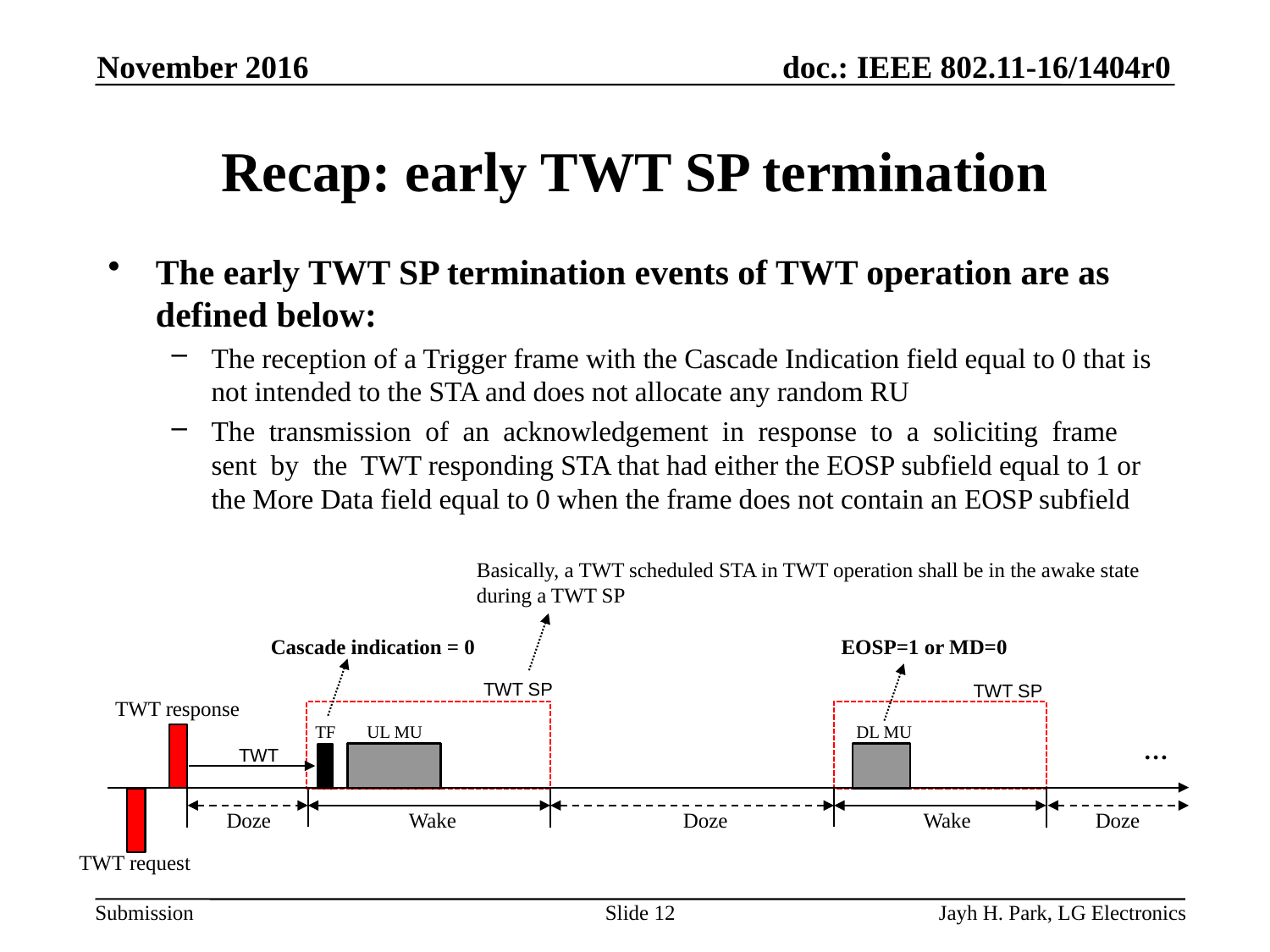

November 2016
# Recap: early TWT SP termination
The early TWT SP termination events of TWT operation are as defined below:
The reception of a Trigger frame with the Cascade Indication field equal to 0 that is not intended to the STA and does not allocate any random RU
The  transmission  of  an  acknowledgement  in  response  to  a  soliciting  frame  sent  by  the  TWT responding STA that had either the EOSP subfield equal to 1 or the More Data field equal to 0 when the frame does not contain an EOSP subfield

Basically, a TWT scheduled STA in TWT operation shall be in the awake state
during a TWT SP
Cascade indication = 0
EOSP=1 or MD=0
TWT SP
TWT SP
TWT response

UL MU
DL MU
TF

…
TWT

Wake
Doze
Doze
Doze
Wake
TWT request
Slide 12
Jayh H. Park, LG Electronics